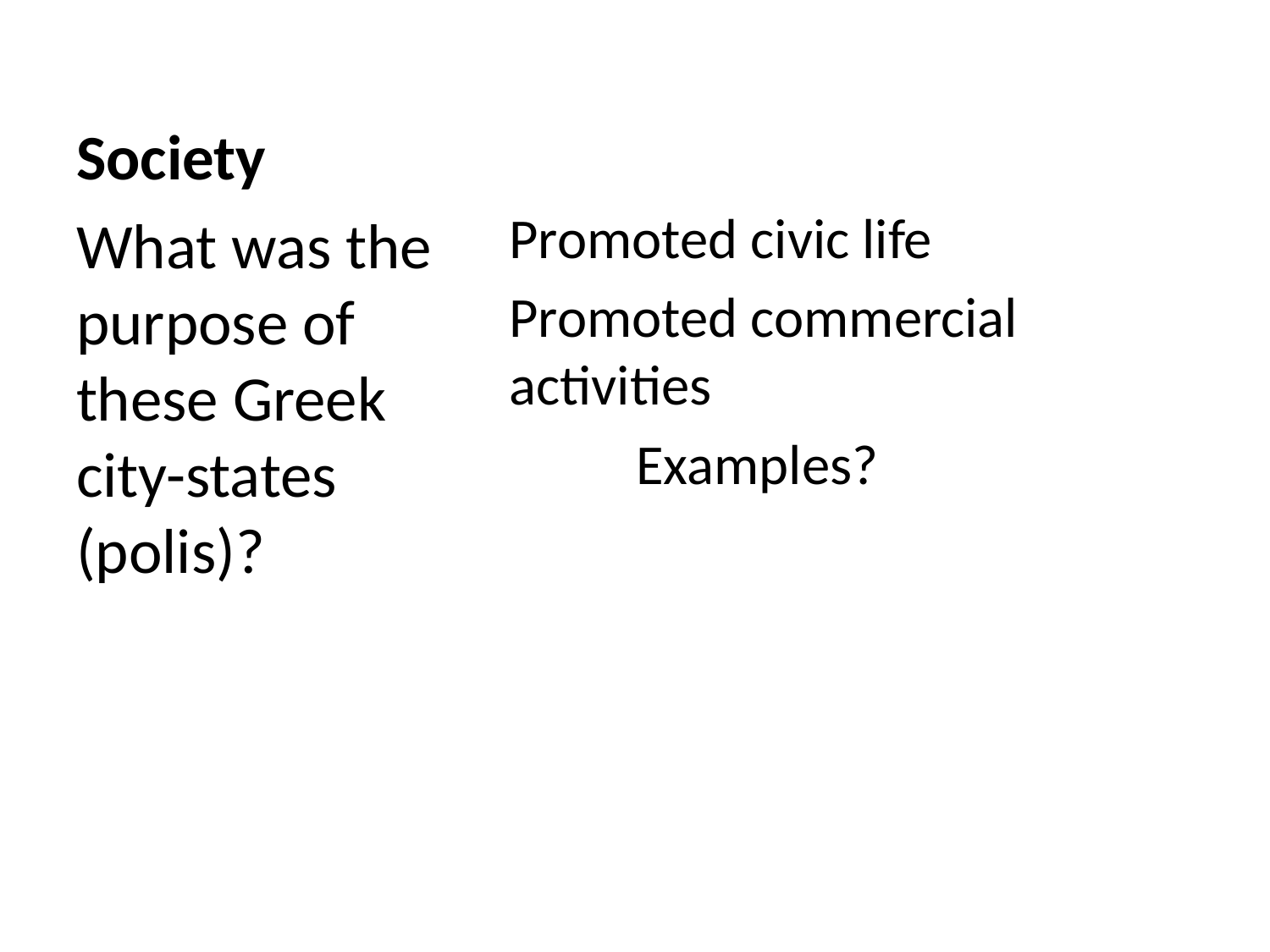

# Society

Promoted civic life
Promoted commercial activities
	Examples?
What was the purpose of these Greek city-states (polis)?